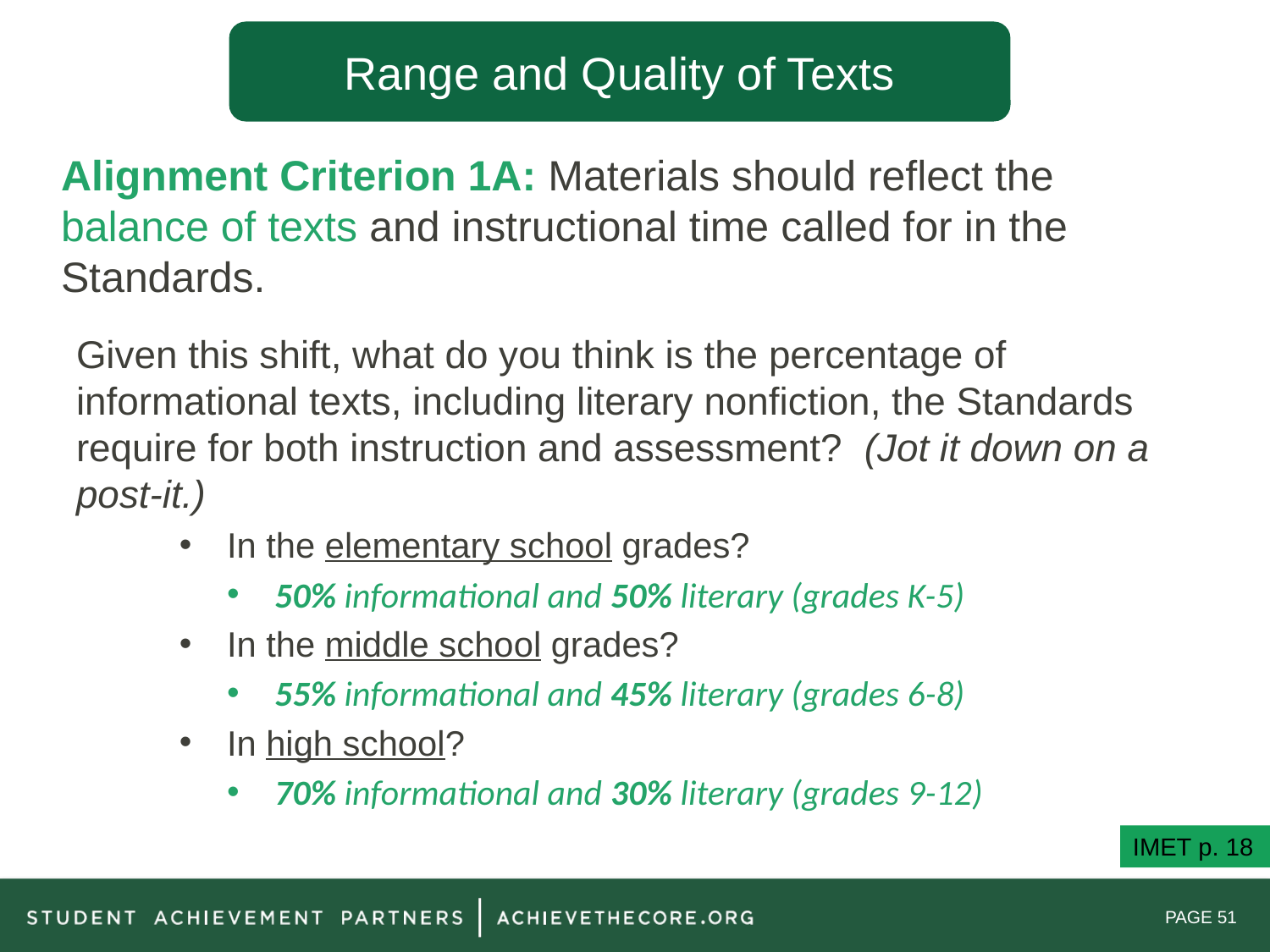

Range and Quality of Texts
# Alignment Criterion 1A: Materials should reflect the balance of texts and instructional time called for in the Standards.
Given this shift, what do you think is the percentage of informational texts, including literary nonfiction, the Standards require for both instruction and assessment?  (Jot it down on a post-it.)
In the elementary school grades?
50% informational and 50% literary (grades K-5)
In the middle school grades?
55% informational and 45% literary (grades 6-8)
In high school?
70% informational and 30% literary (grades 9-12)

IMET p. 18